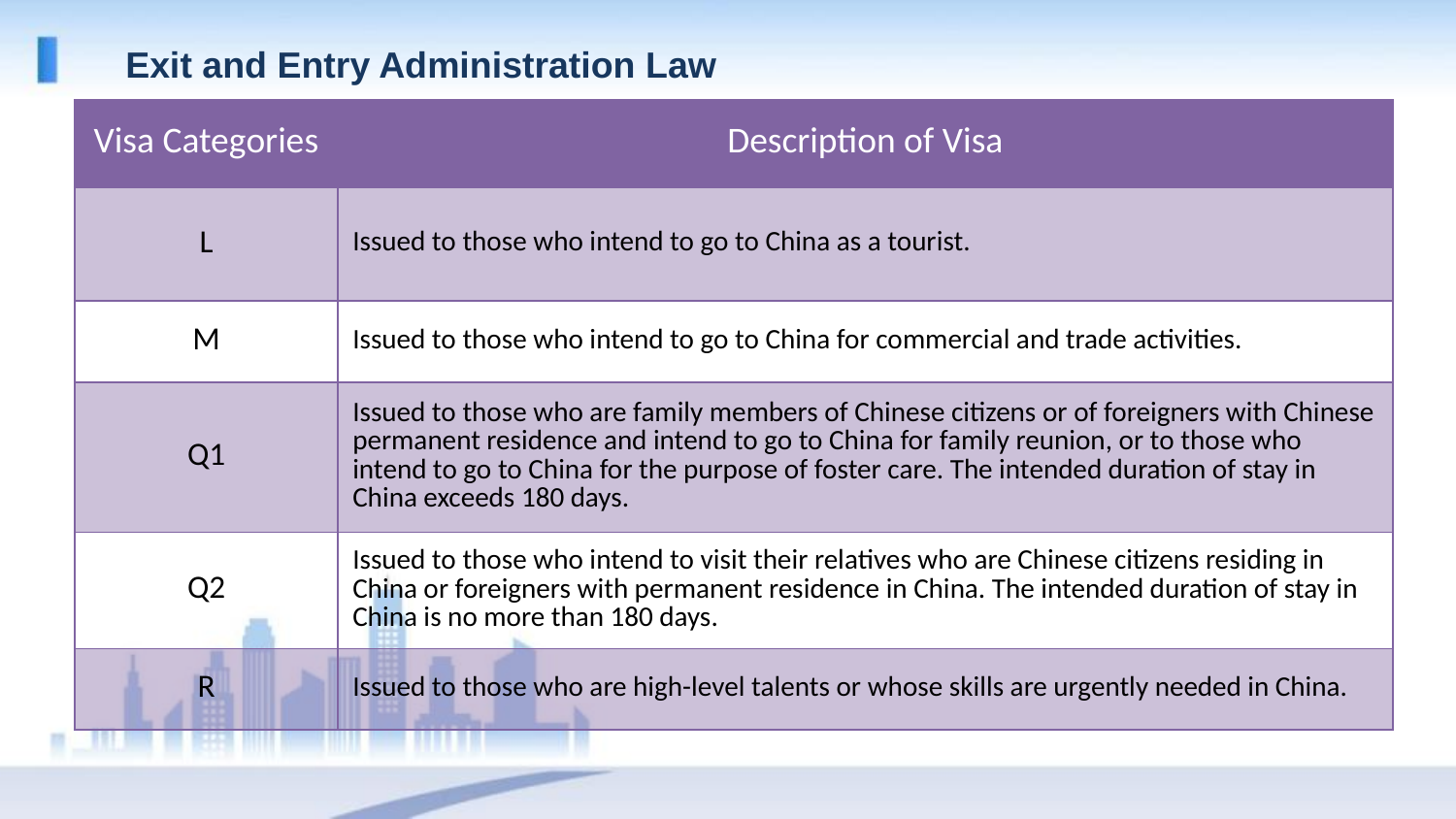

Exit and Entry Administration Law
| Visa Categories | Description of Visa |
| --- | --- |
| L | Issued to those who intend to go to China as a tourist. |
| M | Issued to those who intend to go to China for commercial and trade activities. |
| Q1 | Issued to those who are family members of Chinese citizens or of foreigners with Chinese permanent residence and intend to go to China for family reunion, or to those who intend to go to China for the purpose of foster care. The intended duration of stay in China exceeds 180 days. |
| Q2 | Issued to those who intend to visit their relatives who are Chinese citizens residing in China or foreigners with permanent residence in China. The intended duration of stay in China is no more than 180 days. |
| R | Issued to those who are high-level talents or whose skills are urgently needed in China. |